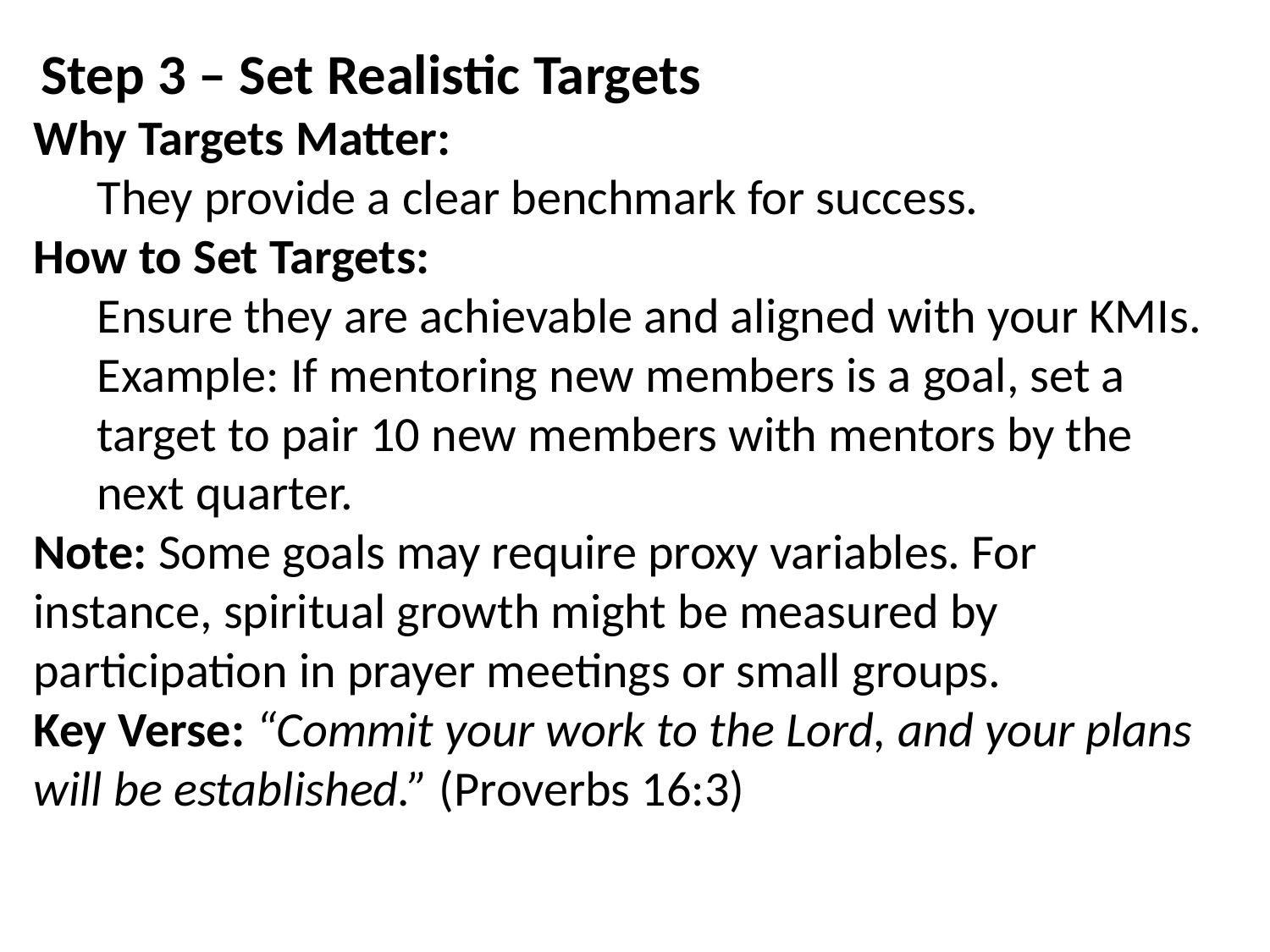

Step 3 – Set Realistic Targets
Why Targets Matter:
They provide a clear benchmark for success.
How to Set Targets:
Ensure they are achievable and aligned with your KMIs.
Example: If mentoring new members is a goal, set a target to pair 10 new members with mentors by the next quarter.
Note: Some goals may require proxy variables. For instance, spiritual growth might be measured by participation in prayer meetings or small groups.
Key Verse: “Commit your work to the Lord, and your plans will be established.” (Proverbs 16:3)